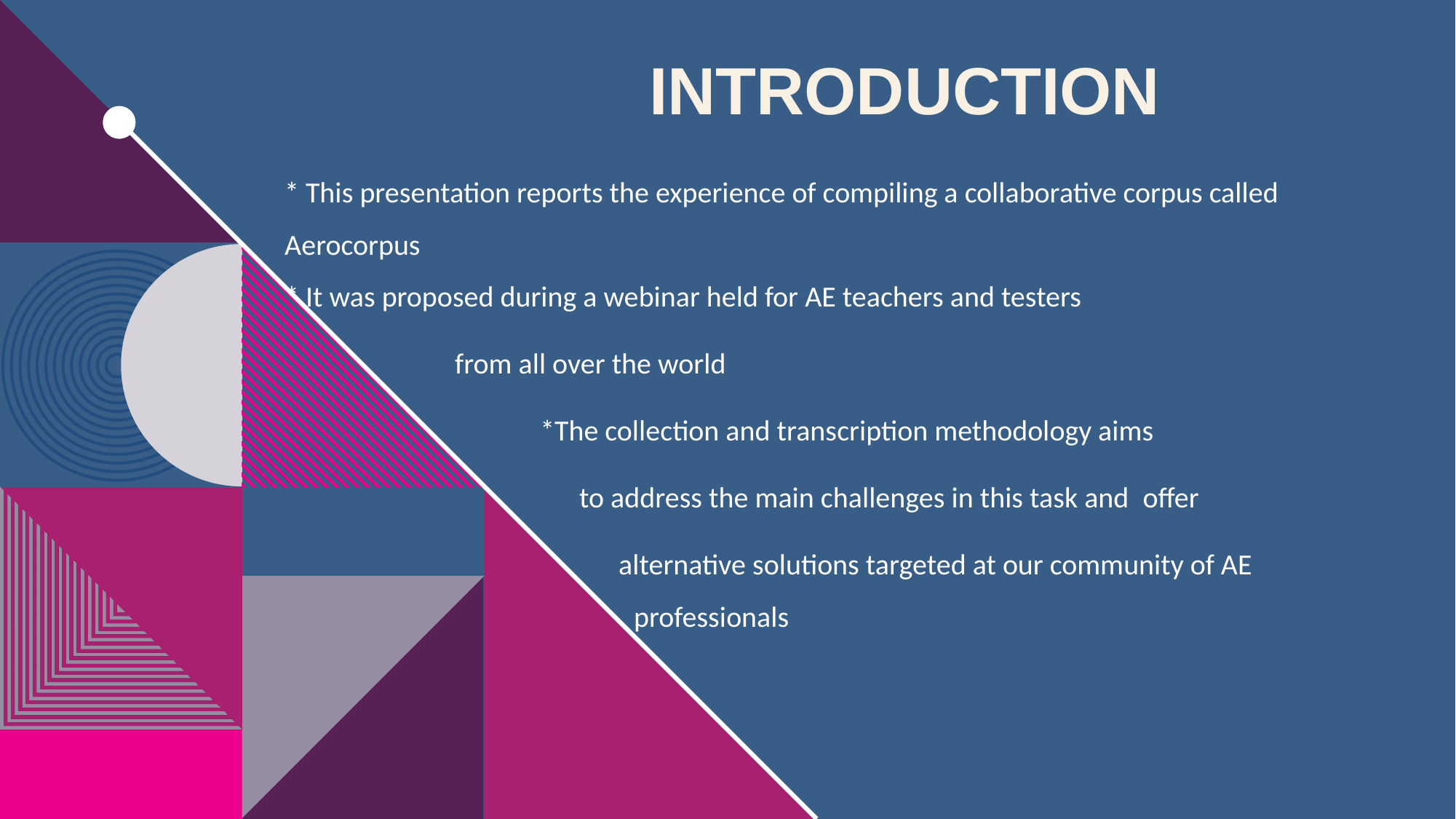

# INTRODUCTION
* This presentation reports the experience of compiling a collaborative corpus called Aerocorpus
* It was proposed during a webinar held for AE teachers and testers
                          from all over the world
                                       *The collection and transcription methodology aims
                                             to address the main challenges in this task and  offer
                                                   alternative solutions targeted at our community of AE 					professionals